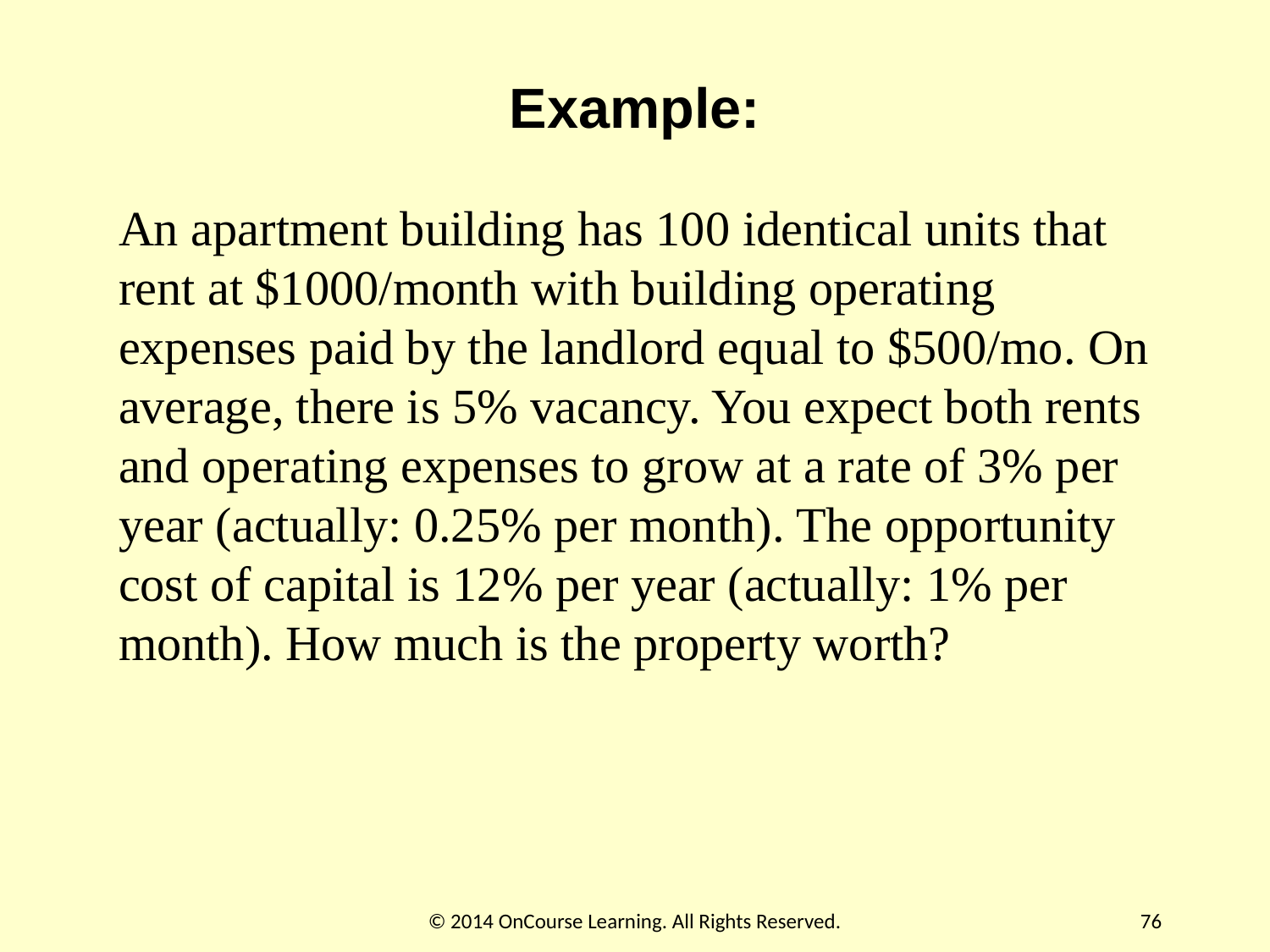

# Example:
An apartment building has 100 identical units that rent at $1000/month with building operating expenses paid by the landlord equal to $500/mo. On average, there is 5% vacancy. You expect both rents and operating expenses to grow at a rate of 3% per year (actually: 0.25% per month). The opportunity cost of capital is 12% per year (actually: 1% per month). How much is the property worth?
© 2014 OnCourse Learning. All Rights Reserved.
76